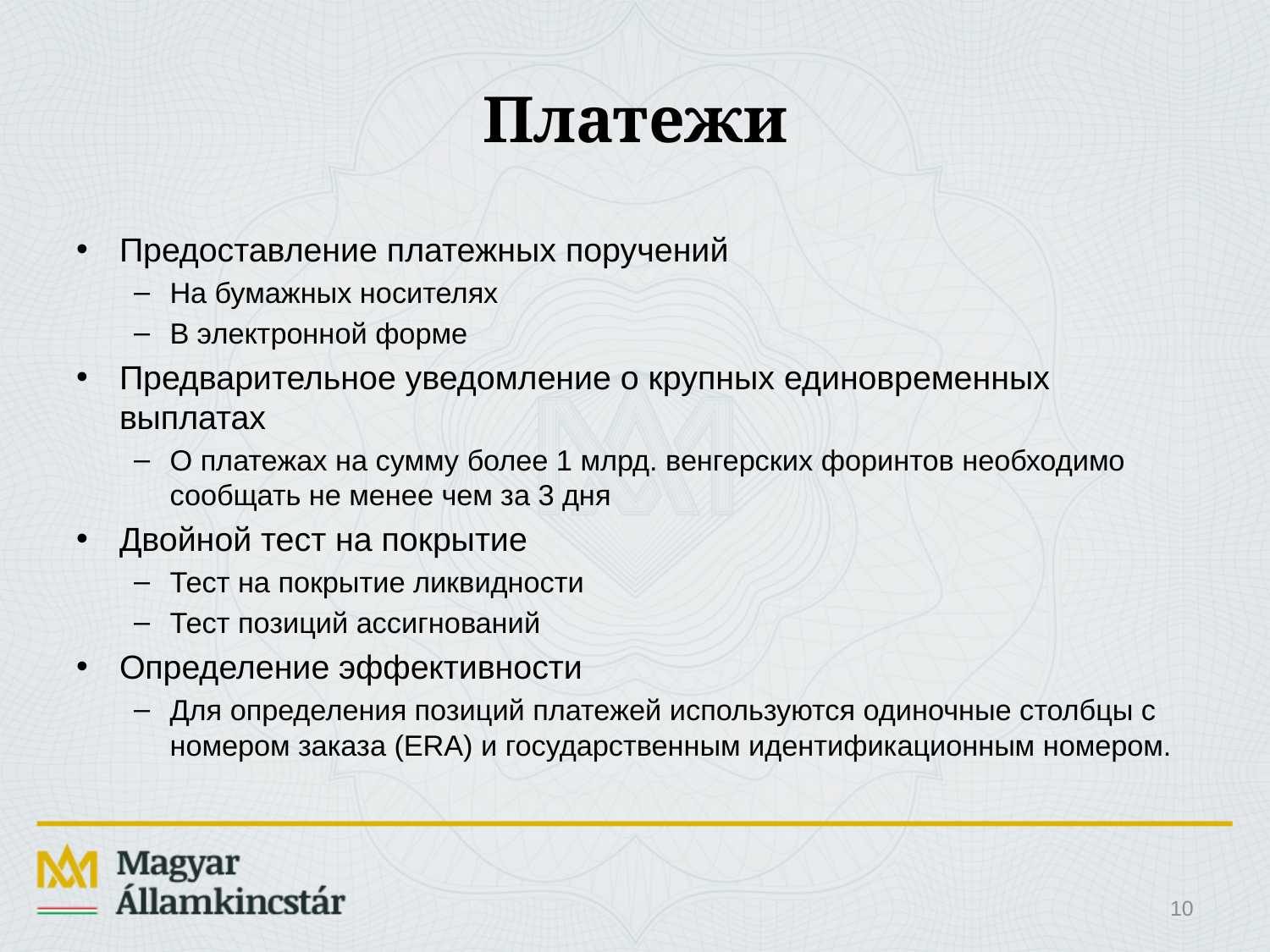

# Платежи
Предоставление платежных поручений
На бумажных носителях
В электронной форме
Предварительное уведомление о крупных единовременных выплатах
О платежах на сумму более 1 млрд. венгерских форинтов необходимо сообщать не менее чем за 3 дня
Двойной тест на покрытие
Тест на покрытие ликвидности
Тест позиций ассигнований
Определение эффективности
Для определения позиций платежей используются одиночные столбцы с номером заказа (ERA) и государственным идентификационным номером.
10